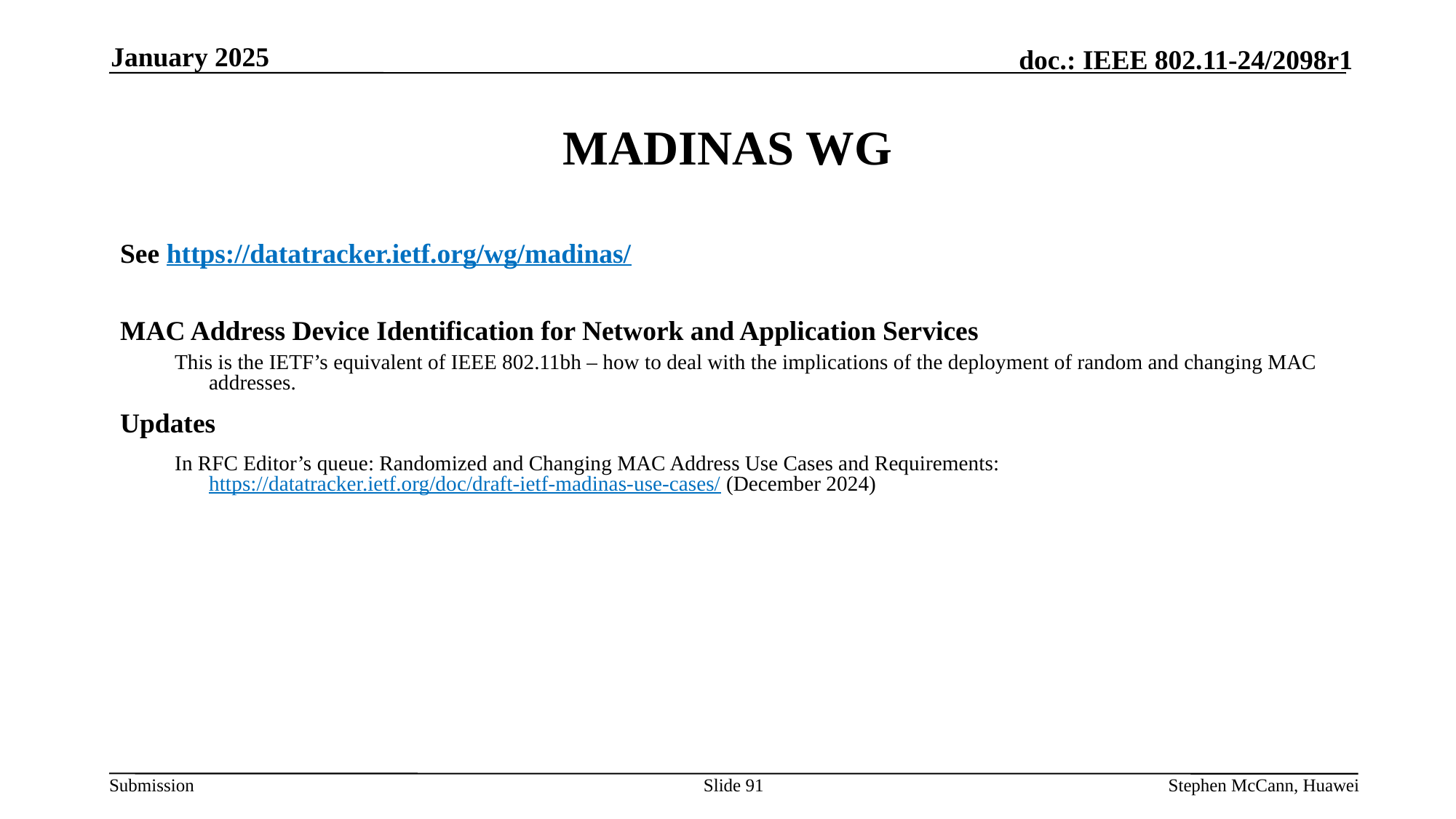

January 2025
# MADINAS WG
See https://datatracker.ietf.org/wg/madinas/

MAC Address Device Identification for Network and Application Services
This is the IETF’s equivalent of IEEE 802.11bh – how to deal with the implications of the deployment of random and changing MAC addresses.
Updates
In RFC Editor’s queue: Randomized and Changing MAC Address Use Cases and Requirements: https://datatracker.ietf.org/doc/draft-ietf-madinas-use-cases/ (December 2024)

Slide 91
Stephen McCann, Huawei